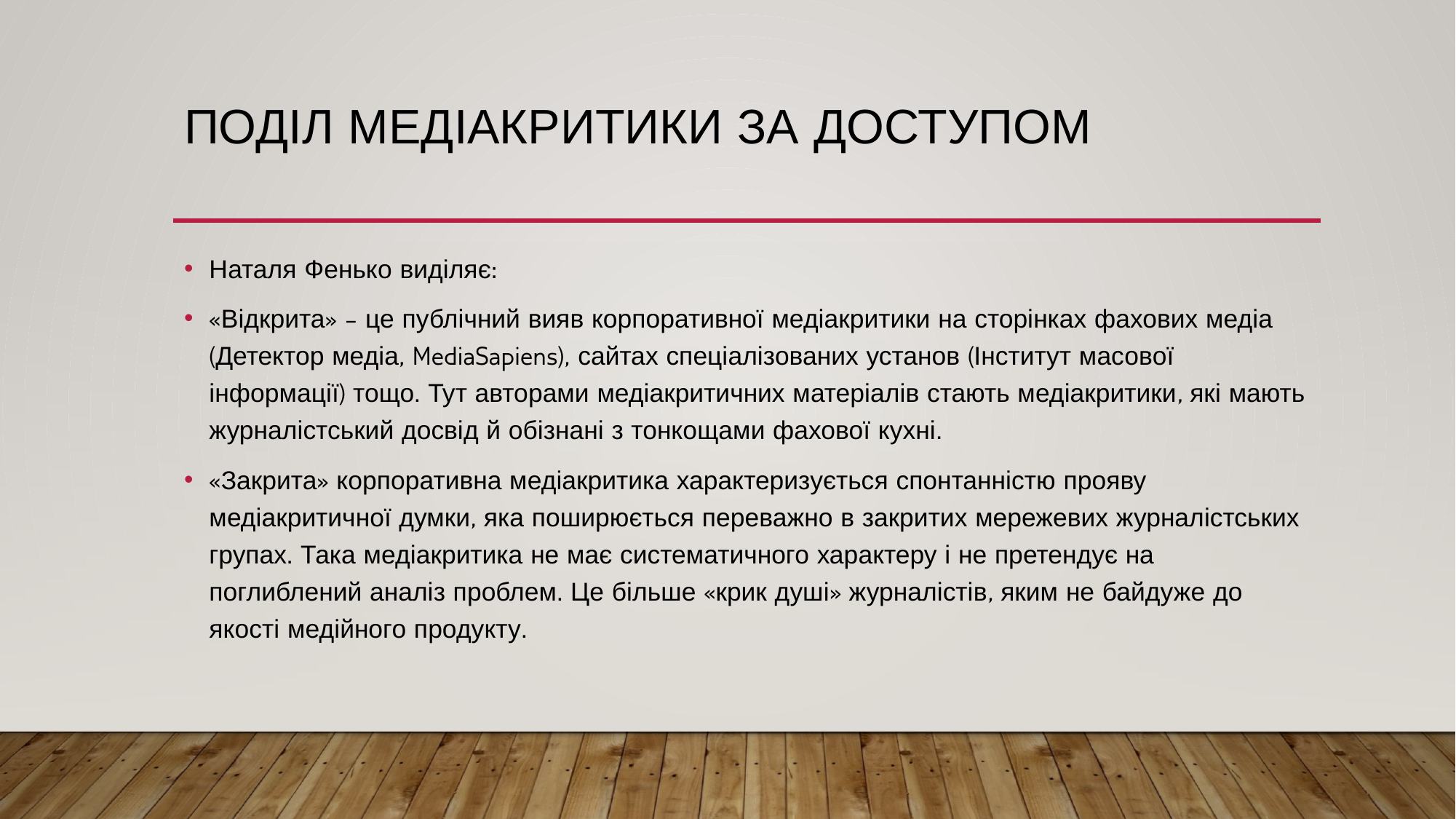

# Поділ медіакритики за доступом
Наталя Фенько виділяє:
«Відкрита» – це публічний вияв корпоративної медіакритики на сторінках фахових медіа (Детектор медіа, MediaSapiens), сайтах спеціалізованих установ (Інститут масової інформації) тощо. Тут авторами медіакритичних матеріалів стають медіакритики, які мають журналістський досвід й обізнані з тонкощами фахової кухні.
«Закрита» корпоративна медіакритика характеризується спонтанністю прояву медіакритичної думки, яка поширюється переважно в закритих мережевих журналістських групах. Така медіакритика не має систематичного характеру і не претендує на поглиблений аналіз проблем. Це більше «крик душі» журналістів, яким не байдуже до якості медійного продукту.